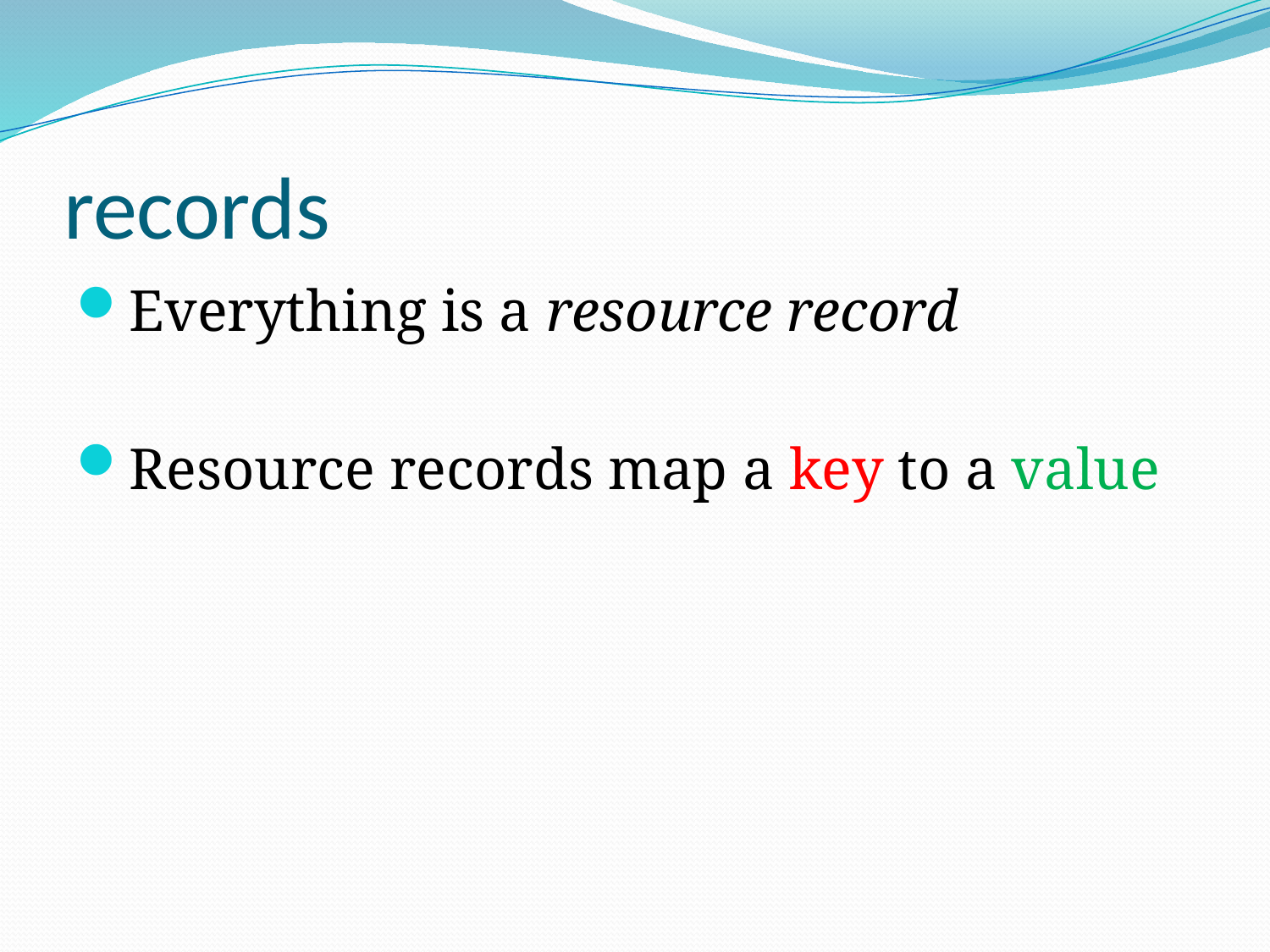

# records
Everything is a resource record

Resource records map a key to a value